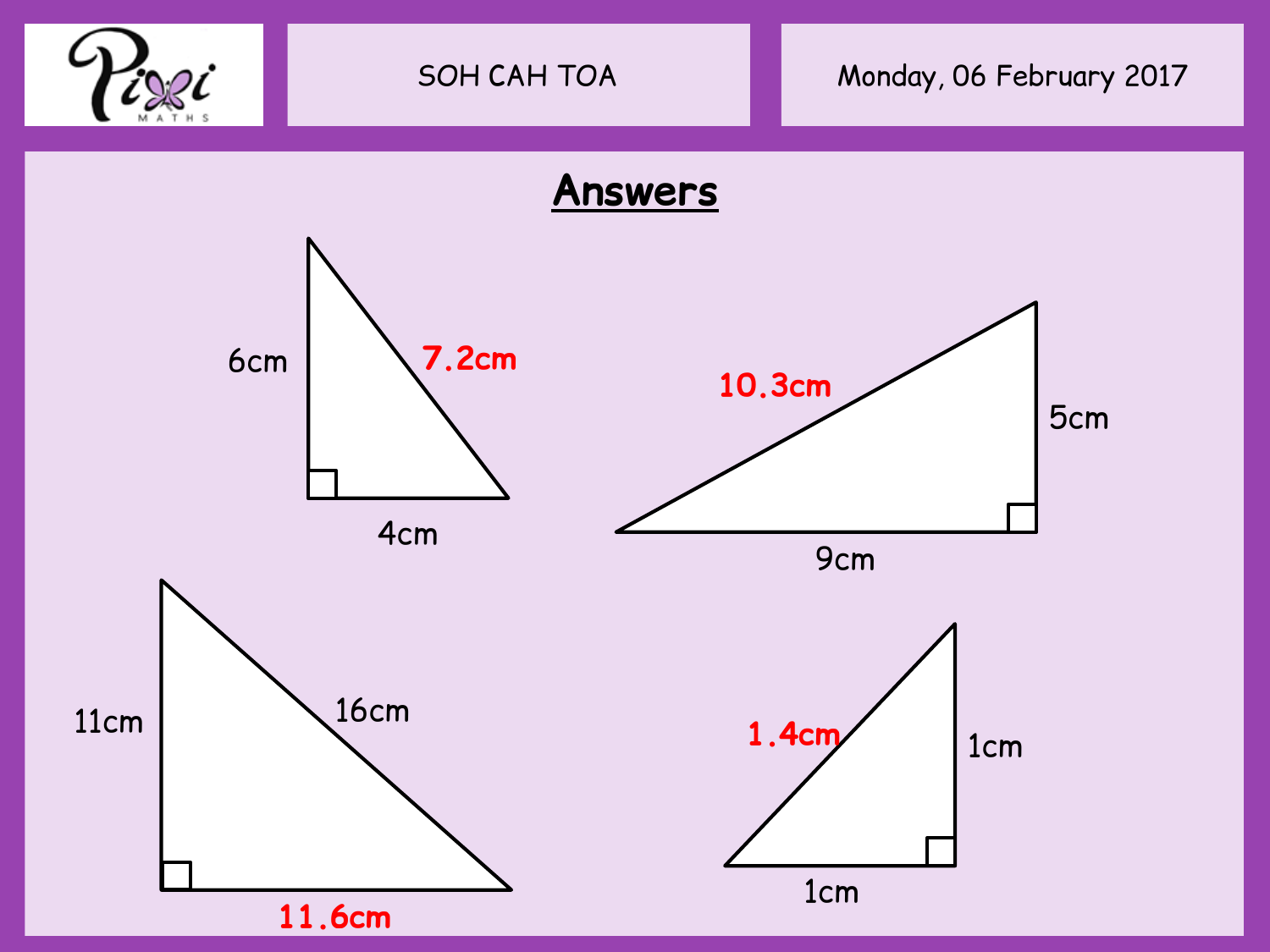

Answers

7.2cm
6cm
10.3cm
5cm

4cm
9cm

16cm
11cm
1.4cm
1cm

1cm
11.6cm